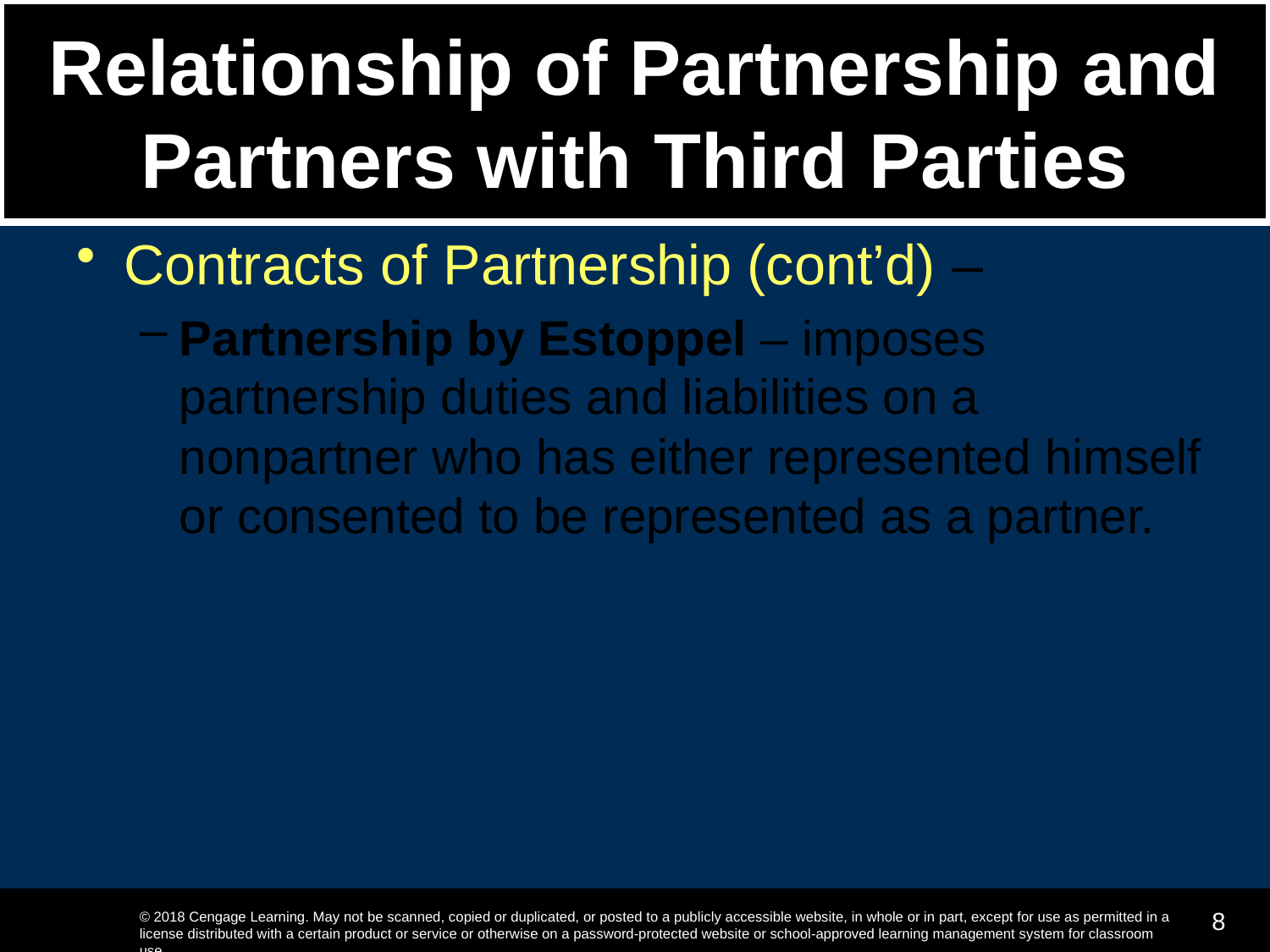

# Relationship of Partnership and Partners with Third Parties
Contracts of Partnership (cont’d) –
Partnership by Estoppel – imposes partnership duties and liabilities on a nonpartner who has either represented himself or consented to be represented as a partner.
8